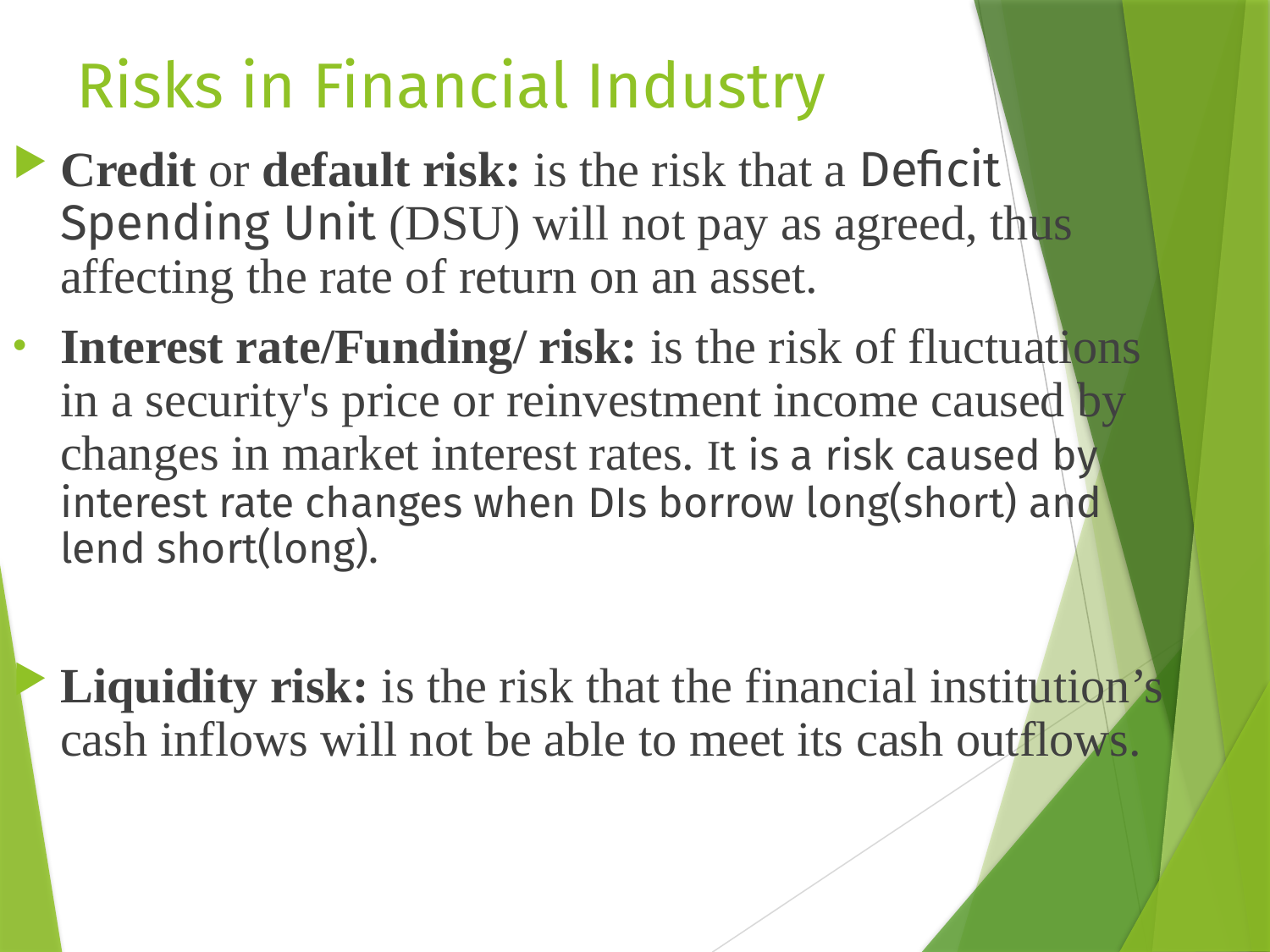

# Risks in Financial Industry
Credit or default risk: is the risk that a Deficit Spending Unit (DSU) will not pay as agreed, thus affecting the rate of return on an asset.
Interest rate/Funding/ risk: is the risk of fluctuations in a security's price or reinvestment income caused by changes in market interest rates. It is a risk caused by interest rate changes when DIs borrow long(short) and lend short(long).

Liquidity risk: is the risk that the financial institution’s cash inflows will not be able to meet its cash outflows.